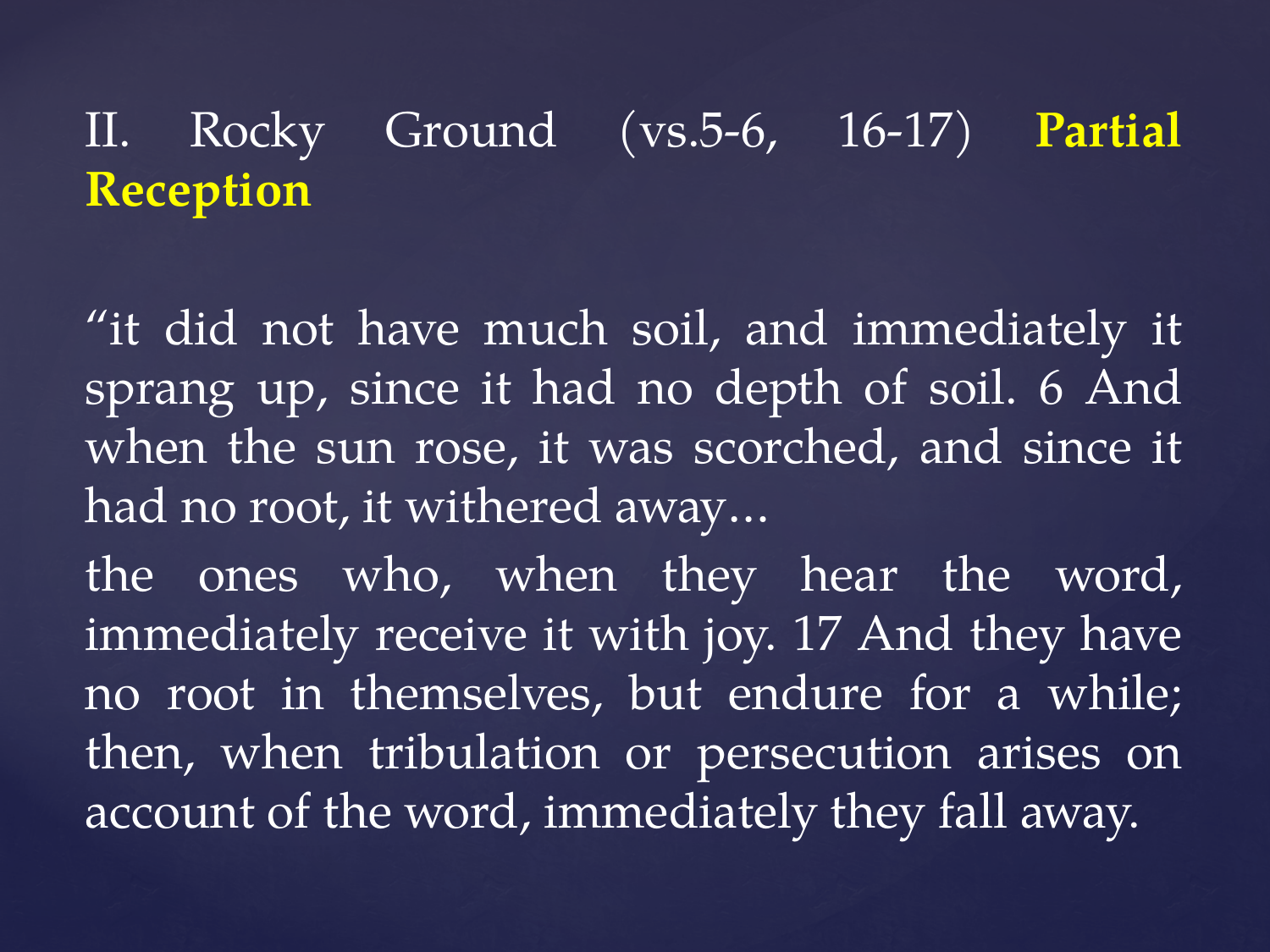

II. Rocky Ground (vs.5-6, 16-17) Partial Reception

“it did not have much soil, and immediately it sprang up, since it had no depth of soil. 6 And when the sun rose, it was scorched, and since it had no root, it withered away…
the ones who, when they hear the word, immediately receive it with joy. 17 And they have no root in themselves, but endure for a while; then, when tribulation or persecution arises on account of the word, immediately they fall away.